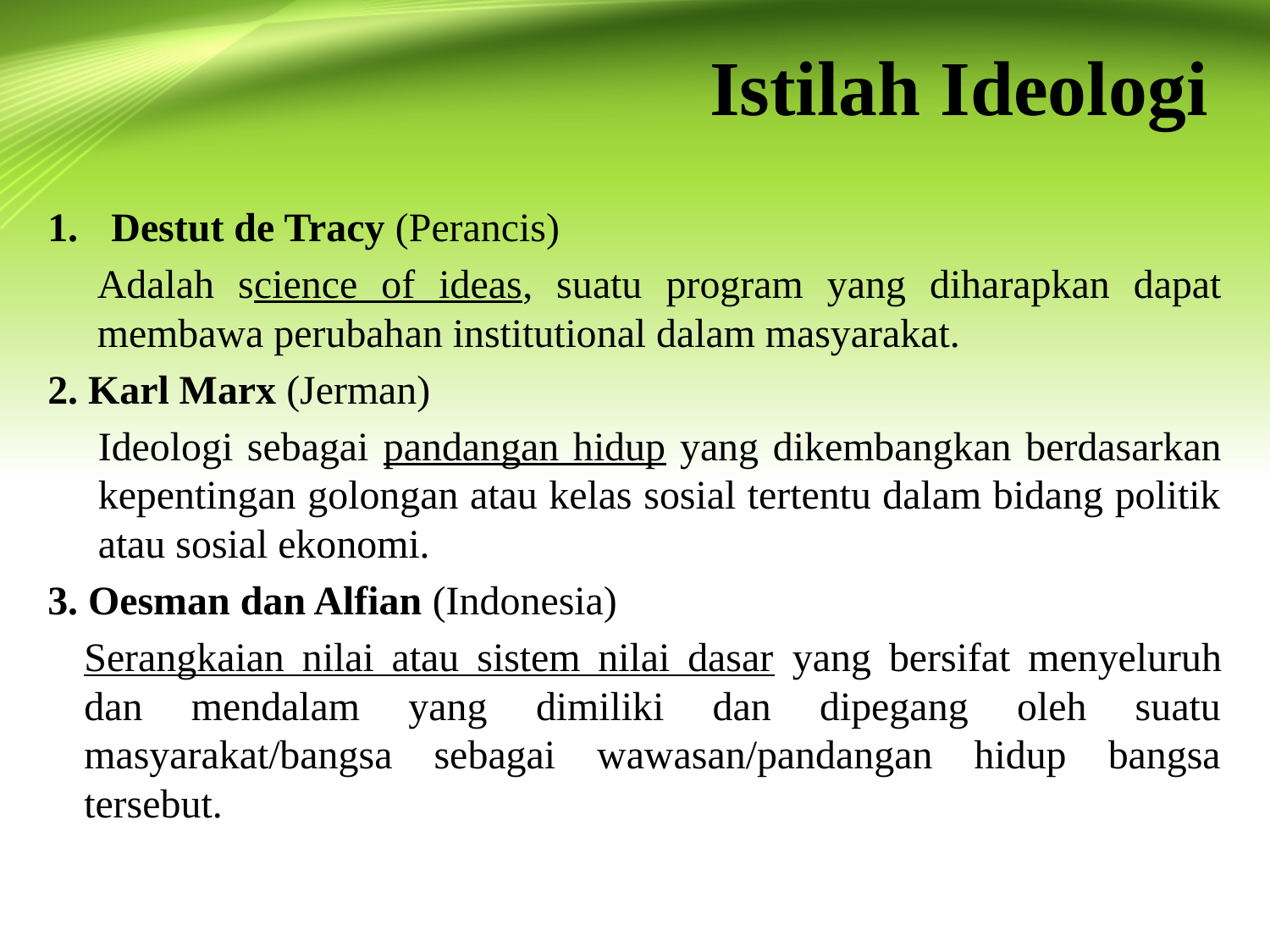

Istilah Ideologi

Destut de Tracy (Perancis)
Adalah science of ideas, suatu program yang diharapkan dapat membawa perubahan institutional dalam masyarakat.
2. Karl Marx (Jerman)
Ideologi sebagai pandangan hidup yang dikembangkan berdasarkan kepentingan golongan atau kelas sosial tertentu dalam bidang politik atau sosial ekonomi.
3. Oesman dan Alfian (Indonesia)
Serangkaian nilai atau sistem nilai dasar yang bersifat menyeluruh dan mendalam yang dimiliki dan dipegang oleh suatu masyarakat/bangsa sebagai wawasan/pandangan hidup bangsa tersebut.